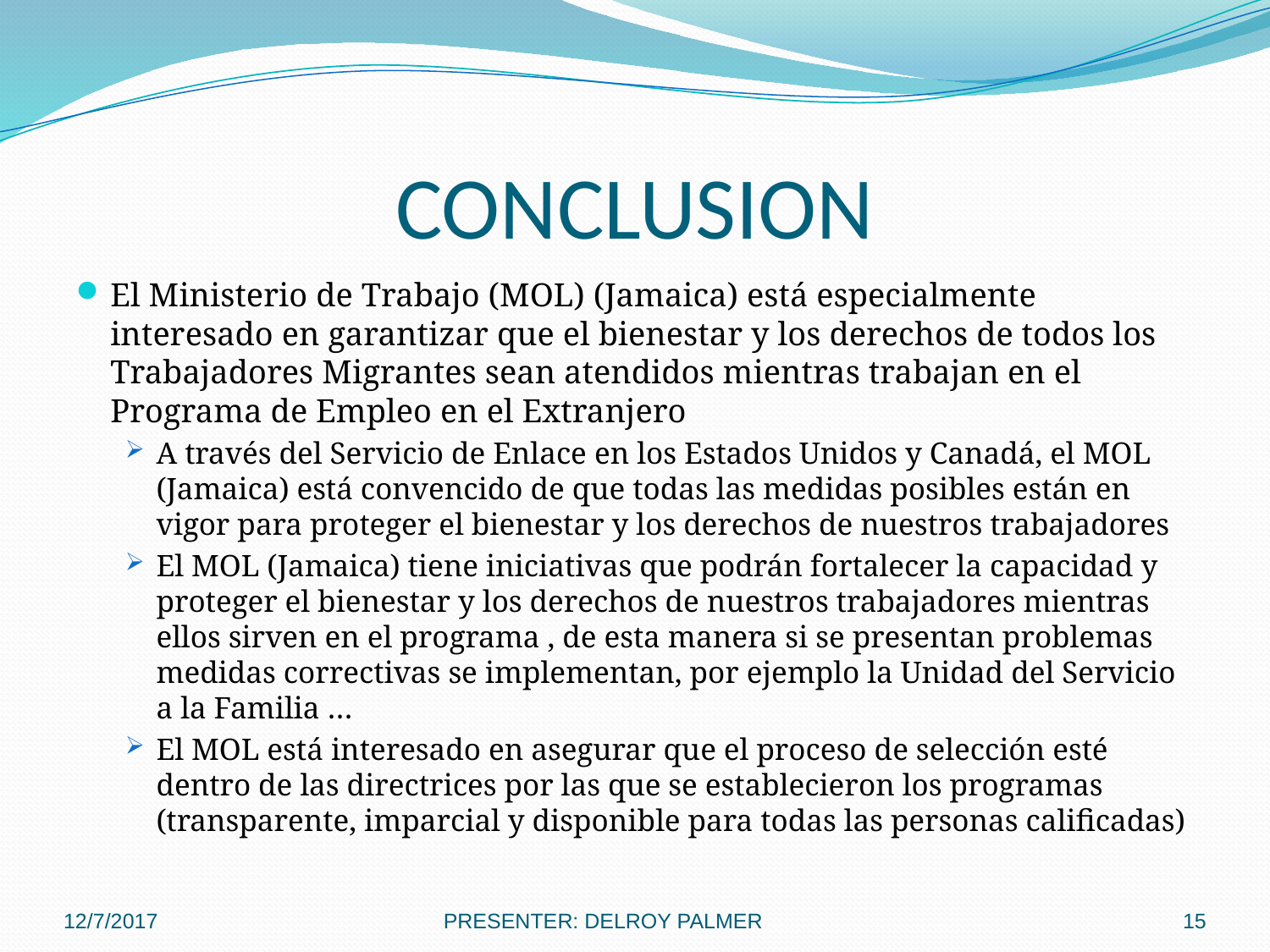

# CONCLUSION
El Ministerio de Trabajo (MOL) (Jamaica) está especialmente interesado en garantizar que el bienestar y los derechos de todos los Trabajadores Migrantes sean atendidos mientras trabajan en el Programa de Empleo en el Extranjero
A través del Servicio de Enlace en los Estados Unidos y Canadá, el MOL (Jamaica) está convencido de que todas las medidas posibles están en vigor para proteger el bienestar y los derechos de nuestros trabajadores
El MOL (Jamaica) tiene iniciativas que podrán fortalecer la capacidad y proteger el bienestar y los derechos de nuestros trabajadores mientras ellos sirven en el programa , de esta manera si se presentan problemas medidas correctivas se implementan, por ejemplo la Unidad del Servicio a la Familia …
El MOL está interesado en asegurar que el proceso de selección esté dentro de las directrices por las que se establecieron los programas (transparente, imparcial y disponible para todas las personas calificadas)
12/7/2017
PRESENTER: DELROY PALMER
15